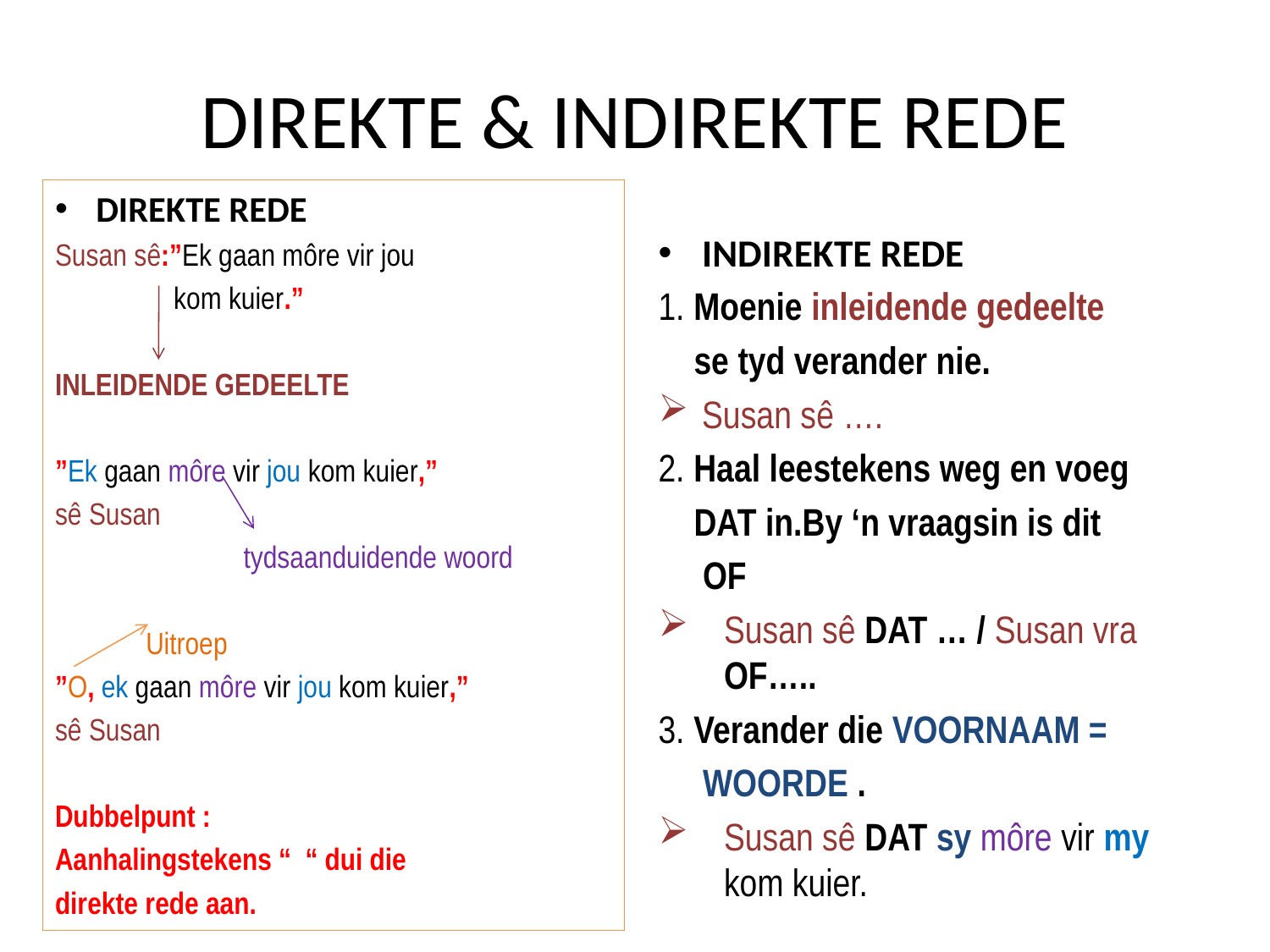

# DIREKTE & INDIREKTE REDE
DIREKTE REDE
Susan sê:”Ek gaan môre vir jou
                 kom kuier.”

INLEIDENDE GEDEELTE

”Ek gaan môre vir jou kom kuier,”
sê Susan
                           tydsaanduidende woord

             Uitroep
”O, ek gaan môre vir jou kom kuier,”
sê Susan

Dubbelpunt :
Aanhalingstekens “  “ dui die
direkte rede aan.

INDIREKTE REDE
1. Moenie inleidende gedeelte
    se tyd verander nie.
Susan sê ….
2. Haal leestekens weg en voeg
    DAT in.By ‘n vraagsin is dit
     OF
Susan sê DAT … / Susan vra OF…..
3. Verander die VOORNAAM =
     WOORDE .
Susan sê DAT sy môre vir my kom kuier.